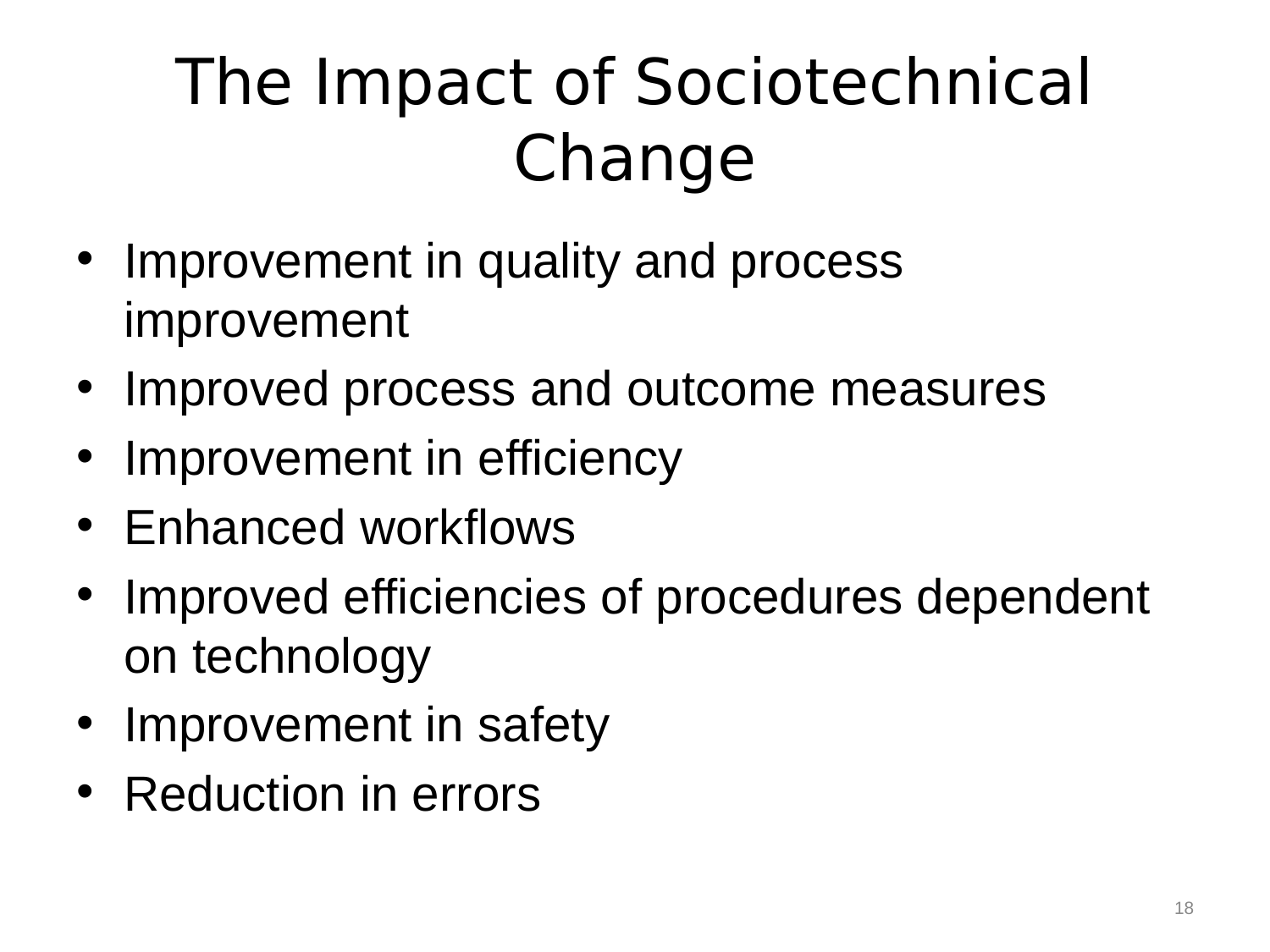

# The Impact of Sociotechnical Change
Improvement in quality and process improvement
Improved process and outcome measures
Improvement in efficiency
Enhanced workflows
Improved efficiencies of procedures dependent on technology
Improvement in safety
Reduction in errors
18